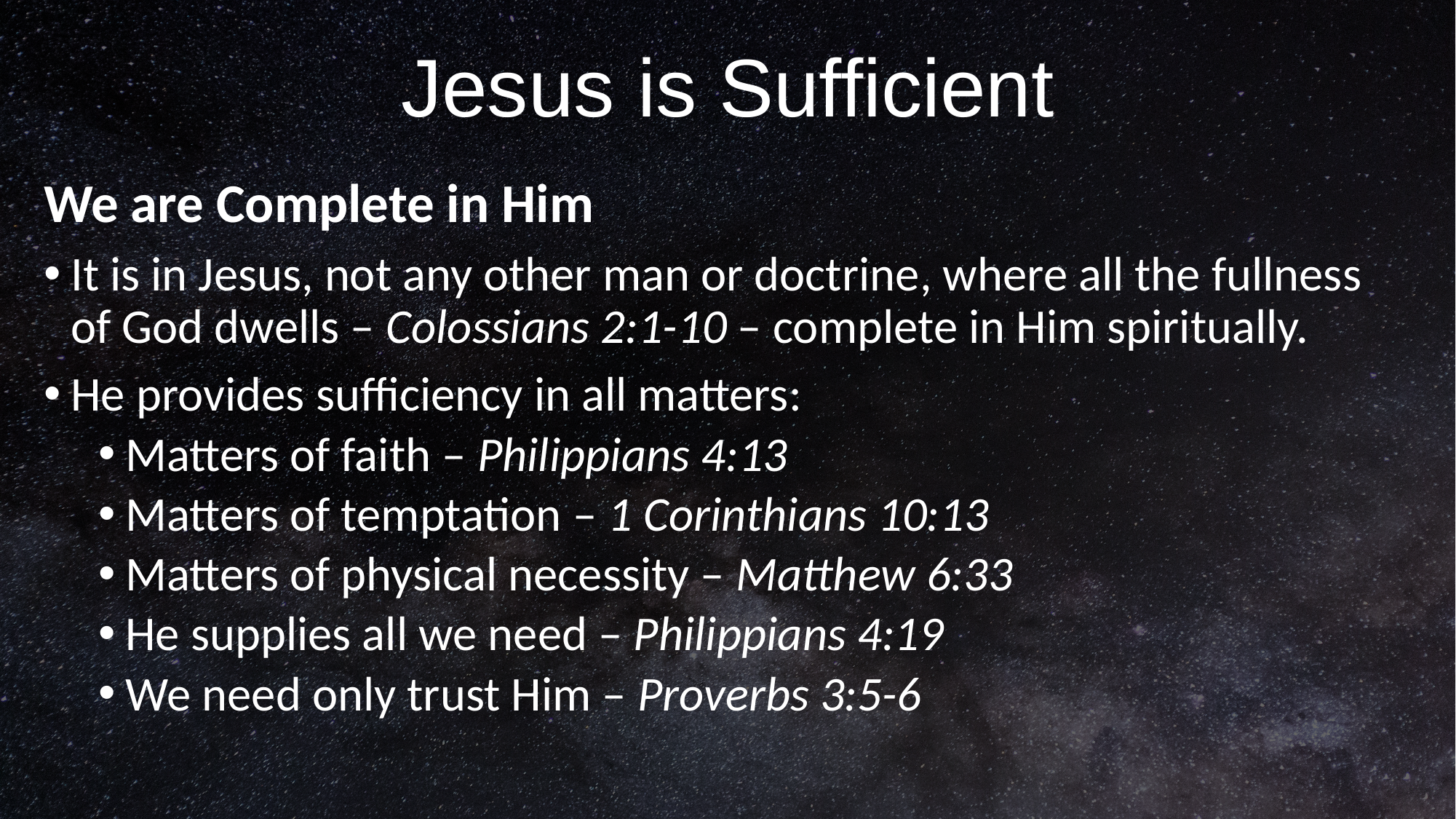

# Jesus is Sufficient
We are Complete in Him
It is in Jesus, not any other man or doctrine, where all the fullness of God dwells – Colossians 2:1-10 – complete in Him spiritually.
He provides sufficiency in all matters:
Matters of faith – Philippians 4:13
Matters of temptation – 1 Corinthians 10:13
Matters of physical necessity – Matthew 6:33
He supplies all we need – Philippians 4:19
We need only trust Him – Proverbs 3:5-6